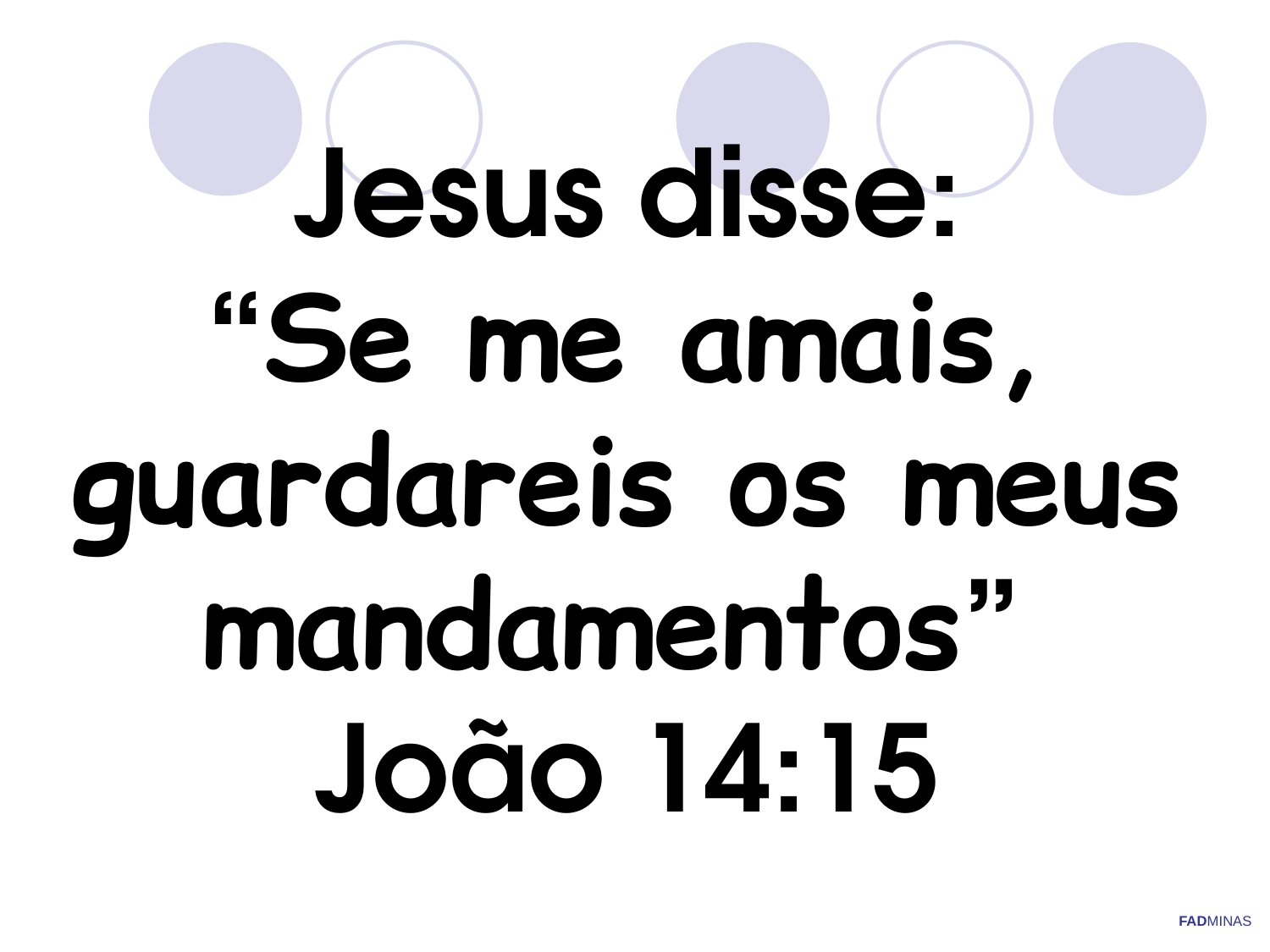

# Jesus disse: “Se me amais, guardareis os meus mandamentos” João 14:15
FADMINAS